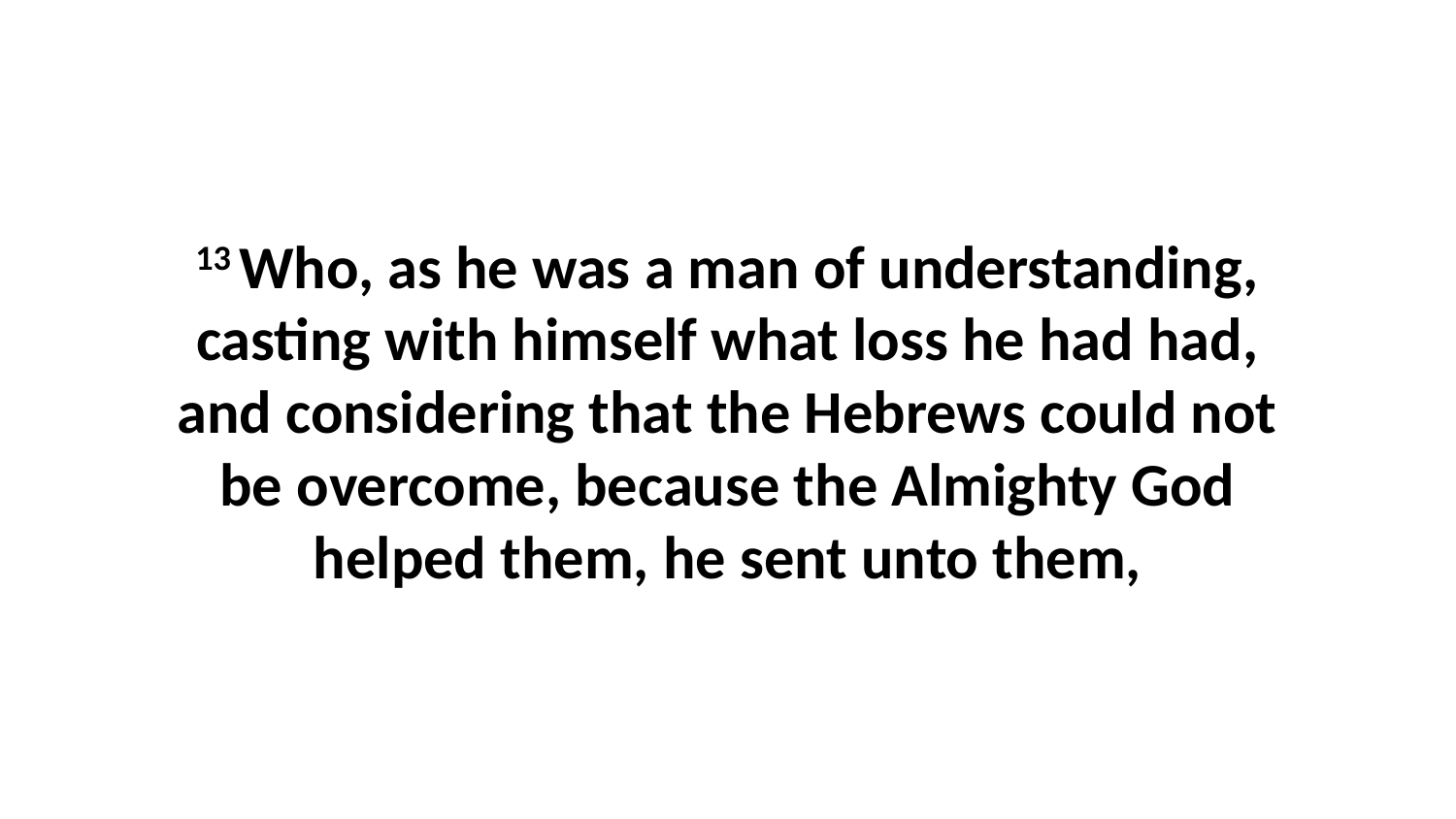

13 Who, as he was a man of understanding, casting with himself what loss he had had, and considering that the Hebrews could not be overcome, because the Almighty God helped them, he sent unto them,